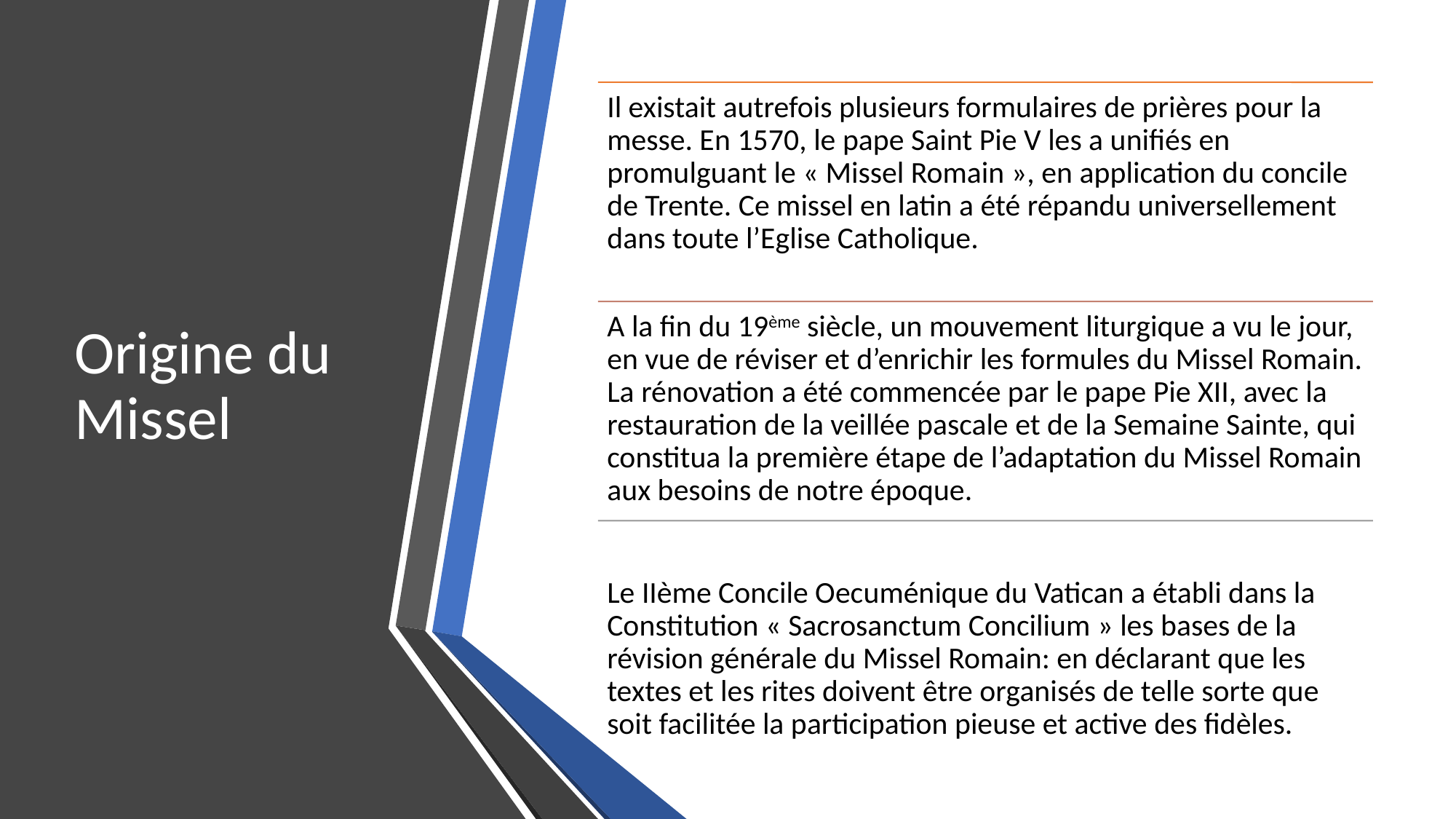

Il existait autrefois plusieurs formulaires de prières pour la messe. En 1570, le pape Saint Pie V les a unifiés en promulguant le « Missel Romain », en application du concile de Trente. Ce missel en latin a été répandu universellement dans toute l’Eglise Catholique.
A la fin du 19ème siècle, un mouvement liturgique a vu le jour, en vue de réviser et d’enrichir les formules du Missel Romain. La rénovation a été commencée par le pape Pie XII, avec la restauration de la veillée pascale et de la Semaine Sainte, qui constitua la première étape de l’adaptation du Missel Romain aux besoins de notre époque.

Le IIème Concile Oecuménique du Vatican a établi dans la Constitution « Sacrosanctum Concilium » les bases de la révision générale du Missel Romain: en déclarant que les textes et les rites doivent être organisés de telle sorte que soit facilitée la participation pieuse et active des fidèles.
# Origine du Missel